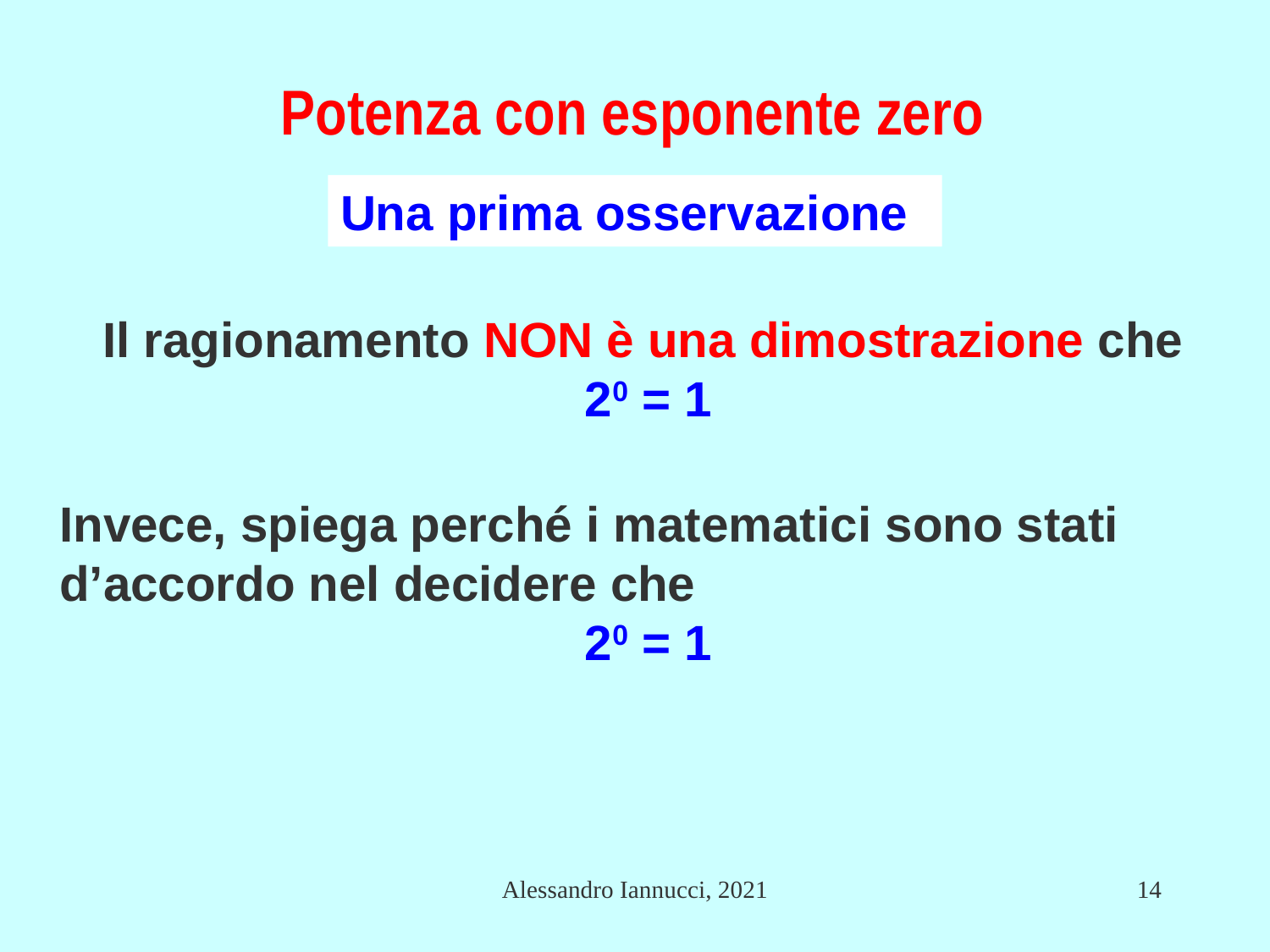

# Potenza con esponente zero
Una prima osservazione
Il ragionamento NON è una dimostrazione che
20 = 1

Invece, spiega perché i matematici sono stati d’accordo nel decidere che
20 = 1
Alessandro Iannucci, 2021
14